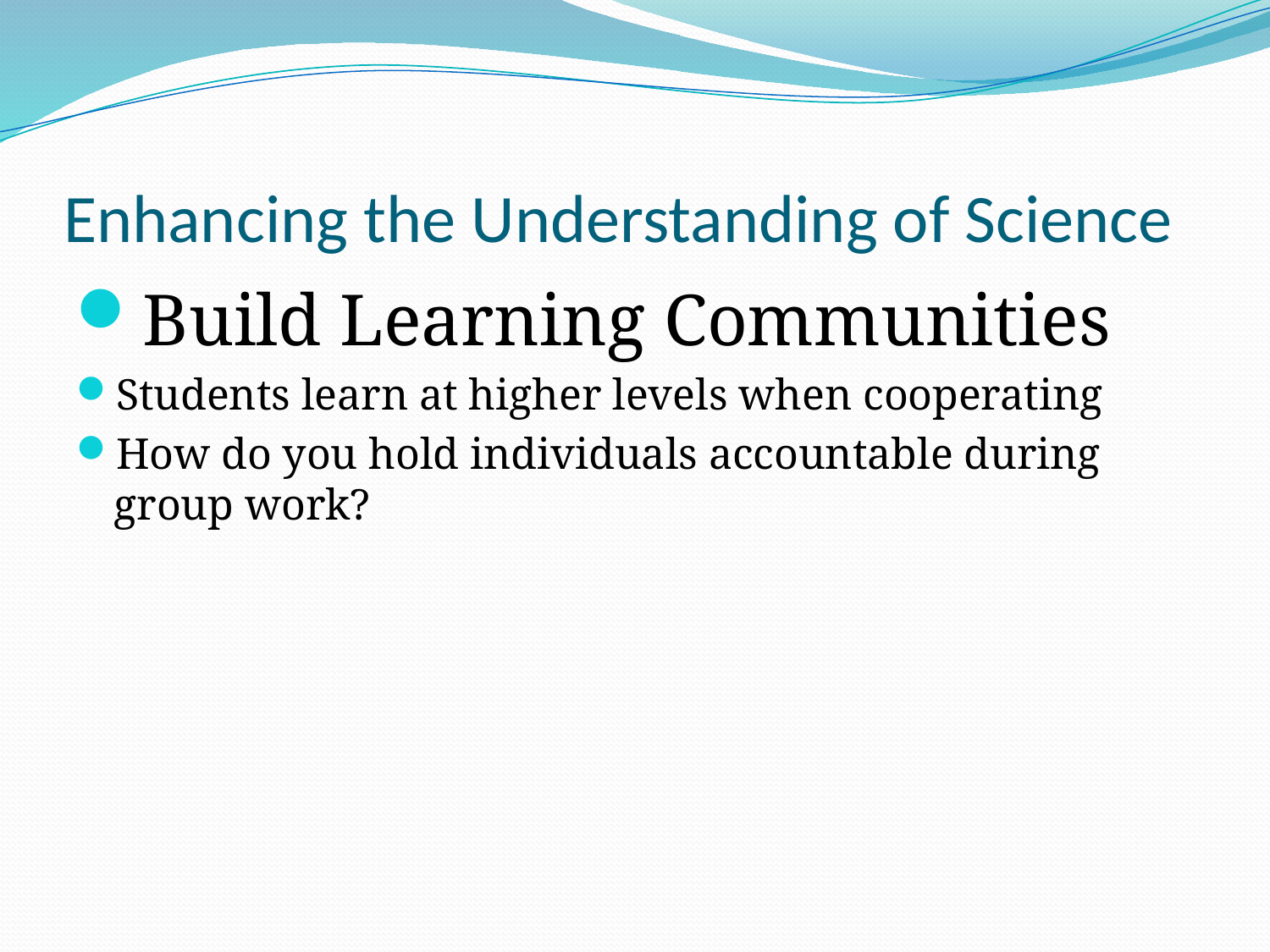

# Enhancing the Understanding of Science
Build Learning Communities
Students learn at higher levels when cooperating
How do you hold individuals accountable during group work?